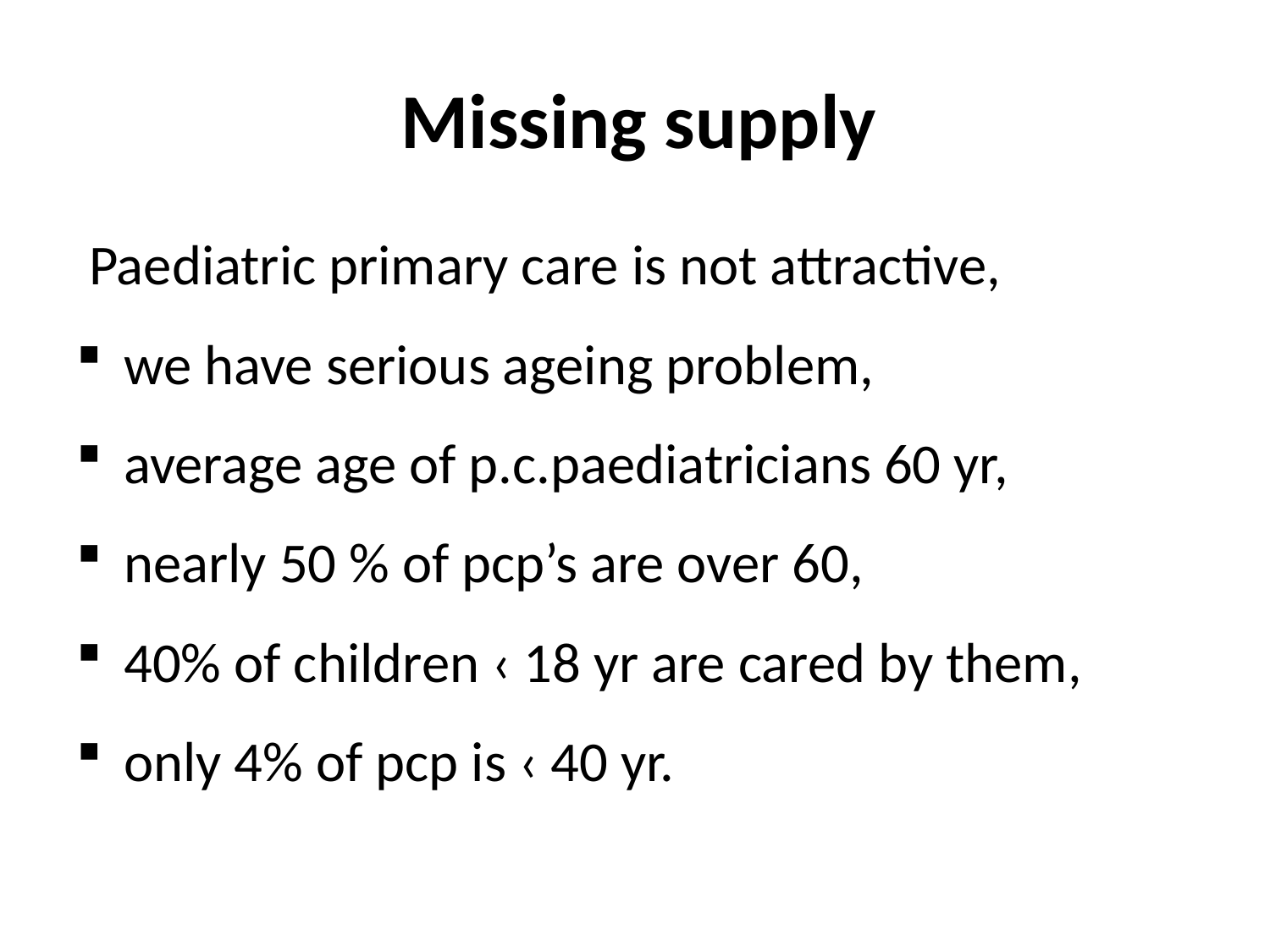

# Missing supply
 Paediatric primary care is not attractive,
we have serious ageing problem,
average age of p.c.paediatricians 60 yr,
nearly 50 % of pcp’s are over 60,
40% of children ‹ 18 yr are cared by them,
only 4% of pcp is ‹ 40 yr.